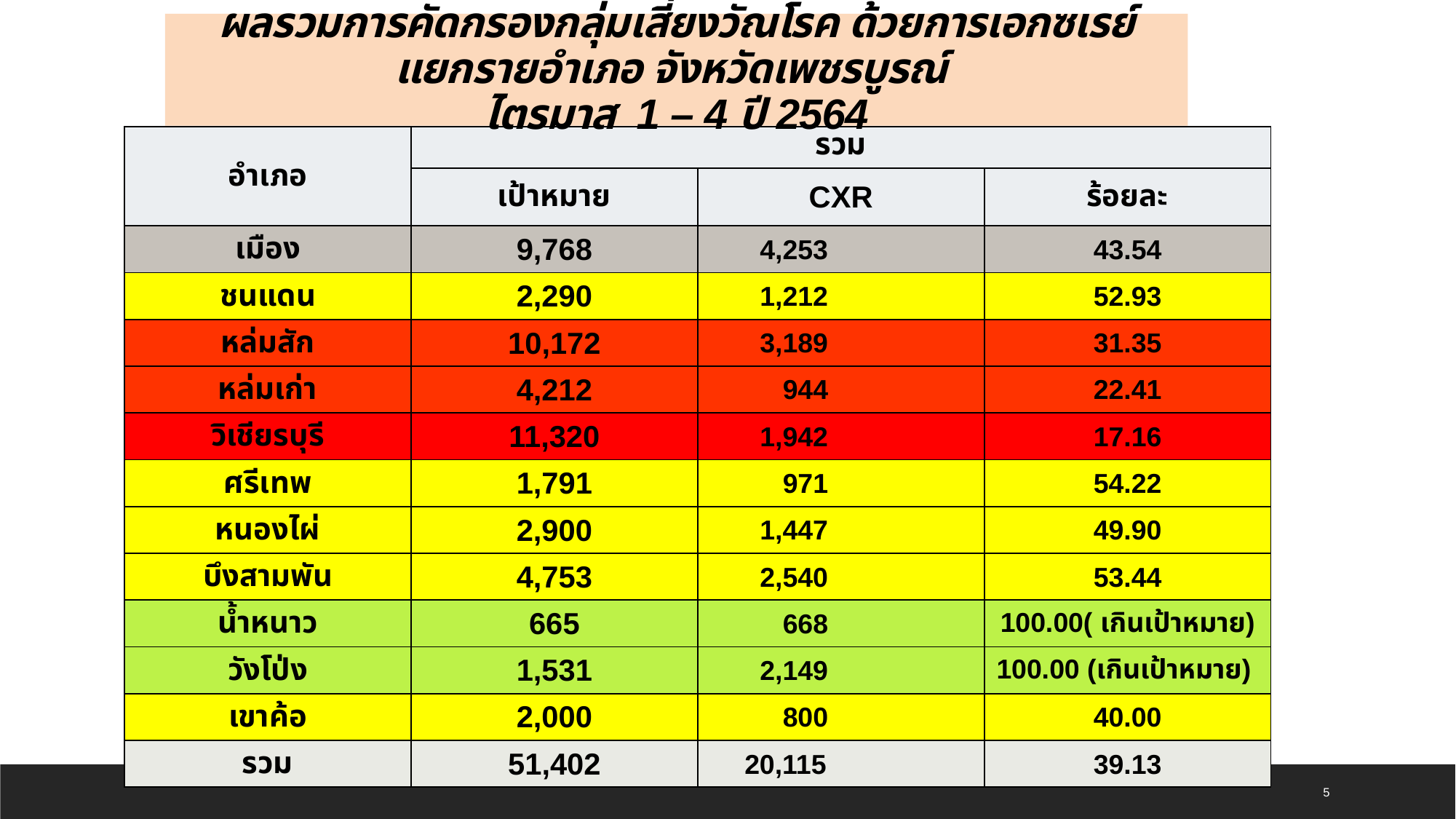

ผลรวมการคัดกรองกลุ่มเสี่ยงวัณโรค ด้วยการเอกซเรย์ แยกรายอำเภอ จังหวัดเพชรบูรณ์
ไตรมาส  1 – 4 ปี 2564
| อำเภอ | รวม |  |  |
| --- | --- | --- | --- |
|  | เป้าหมาย | CXR | ร้อยละ |
| เมือง | 9,768 | 4,253 | 43.54 |
| ชนแดน | 2,290 | 1,212 | 52.93 |
| หล่มสัก | 10,172 | 3,189 | 31.35 |
| หล่มเก่า | 4,212 | 944 | 22.41 |
| วิเชียรบุรี | 11,320 | 1,942 | 17.16 |
| ศรีเทพ | 1,791 | 971 | 54.22 |
| หนองไผ่ | 2,900 | 1,447 | 49.90 |
| บึงสามพัน | 4,753 | 2,540 | 53.44 |
| น้ำหนาว | 665 | 668 | 100.00( เกินเป้าหมาย) |
| วังโป่ง | 1,531 | 2,149 | 100.00 (เกินเป้าหมาย) |
| เขาค้อ | 2,000 | 800 | 40.00 |
| รวม | 51,402 | 20,115 | 39.13 |
5